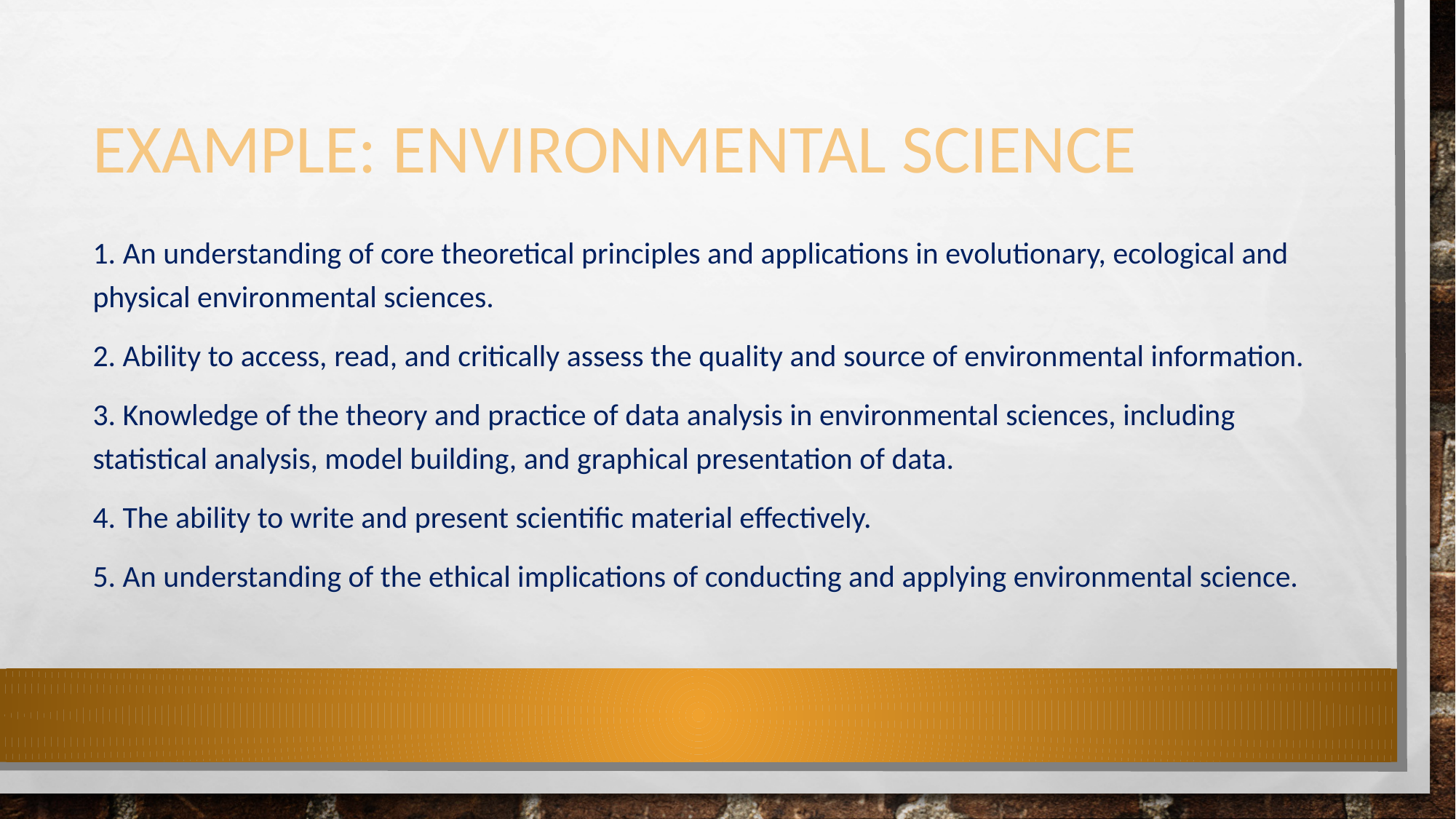

# Example: environmental Science
1. An understanding of core theoretical principles and applications in evolutionary, ecological and physical environmental sciences.
2. Ability to access, read, and critically assess the quality and source of environmental information.
3. Knowledge of the theory and practice of data analysis in environmental sciences, including statistical analysis, model building, and graphical presentation of data.
4. The ability to write and present scientific material effectively.
5. An understanding of the ethical implications of conducting and applying environmental science.